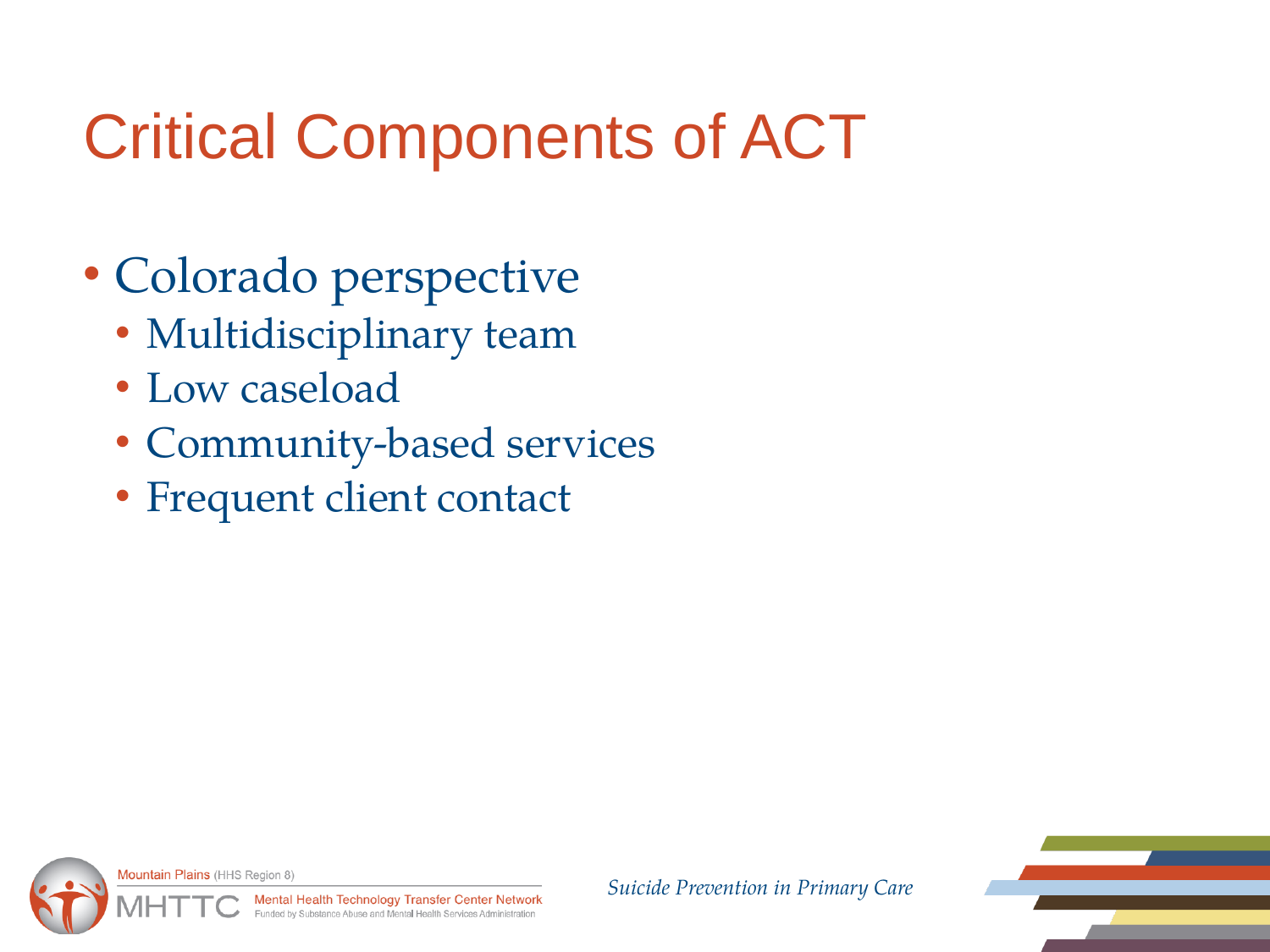

# Critical Components of ACT
Colorado perspective
Multidisciplinary team
Low caseload
Community-based services
Frequent client contact